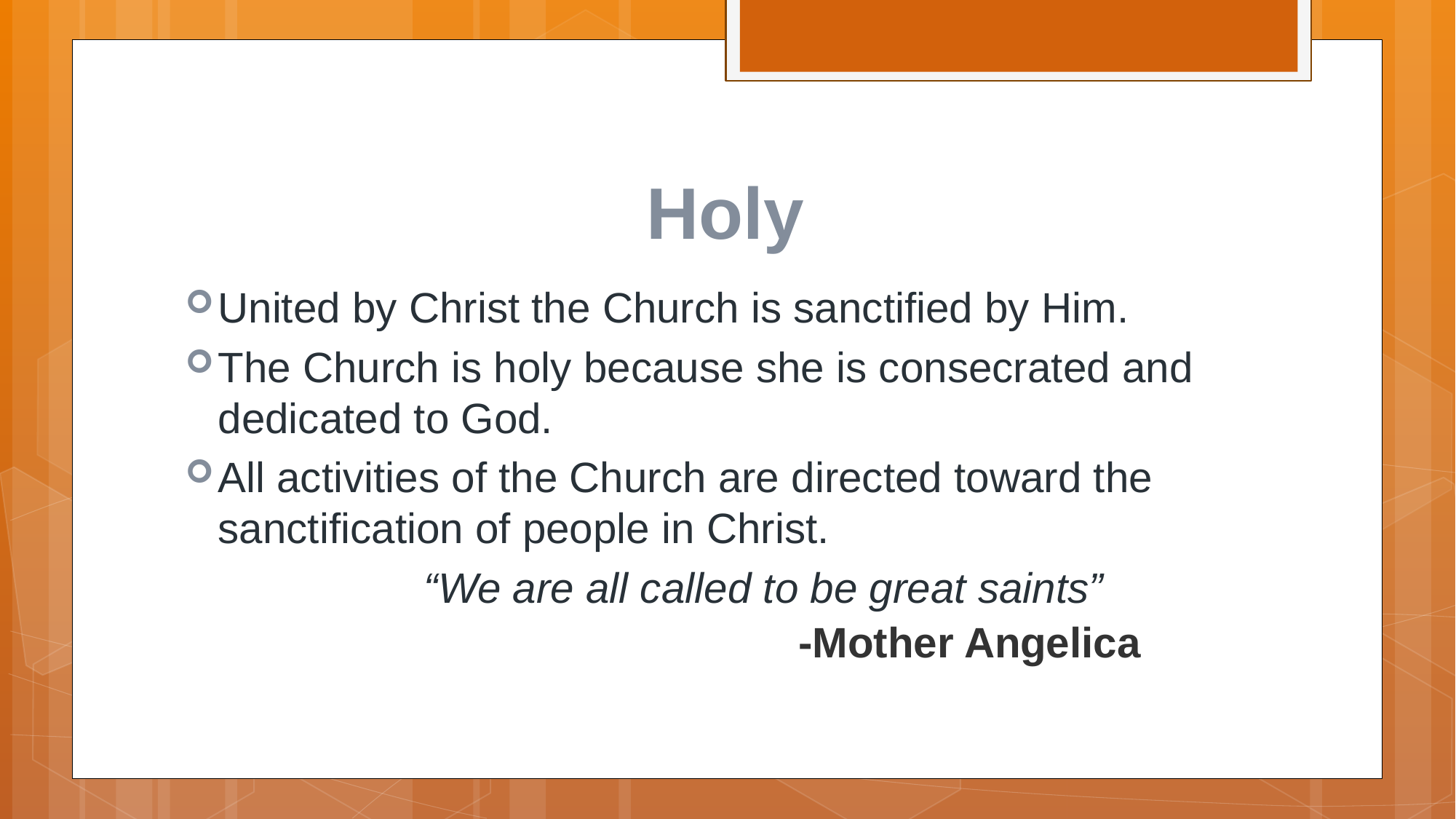

# Holy
United by Christ the Church is sanctified by Him.
The Church is holy because she is consecrated and dedicated to God.
All activities of the Church are directed toward the sanctification of people in Christ.
	“We are all called to be great saints”
				-Mother Angelica